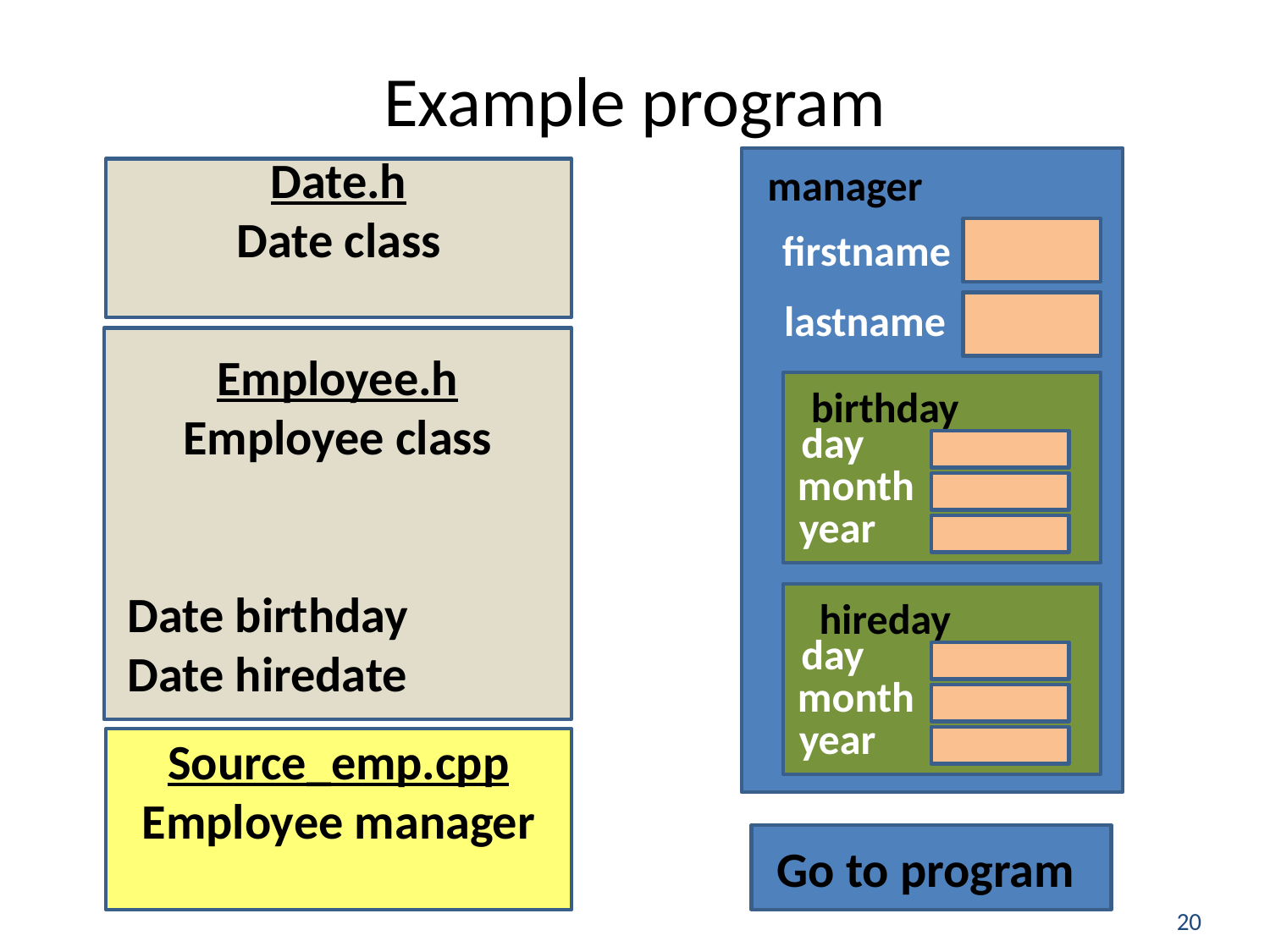

# Example program

manager
firstname

lastname

Date.h
Date class

Employee.h
Employee class

 Date birthday
 Date hiredate

birthday
day

month

year

hireday
day

month

year

Source_emp.cpp
Employee manager

Go to program